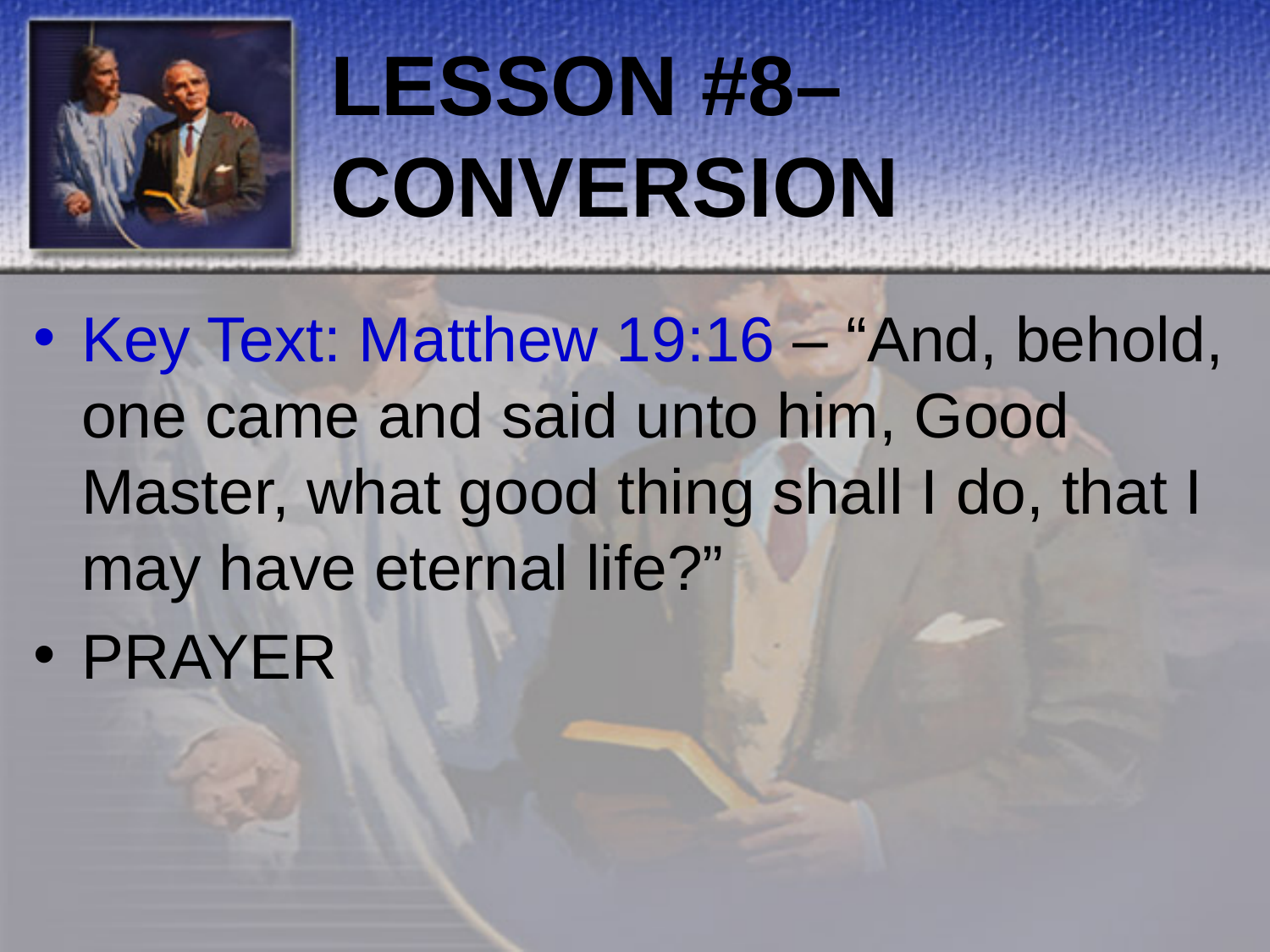

# LESSON #8–CONVERSION
Key Text: Matthew 19:16 – “And, behold, one came and said unto him, Good Master, what good thing shall I do, that I may have eternal life?”
PRAYER